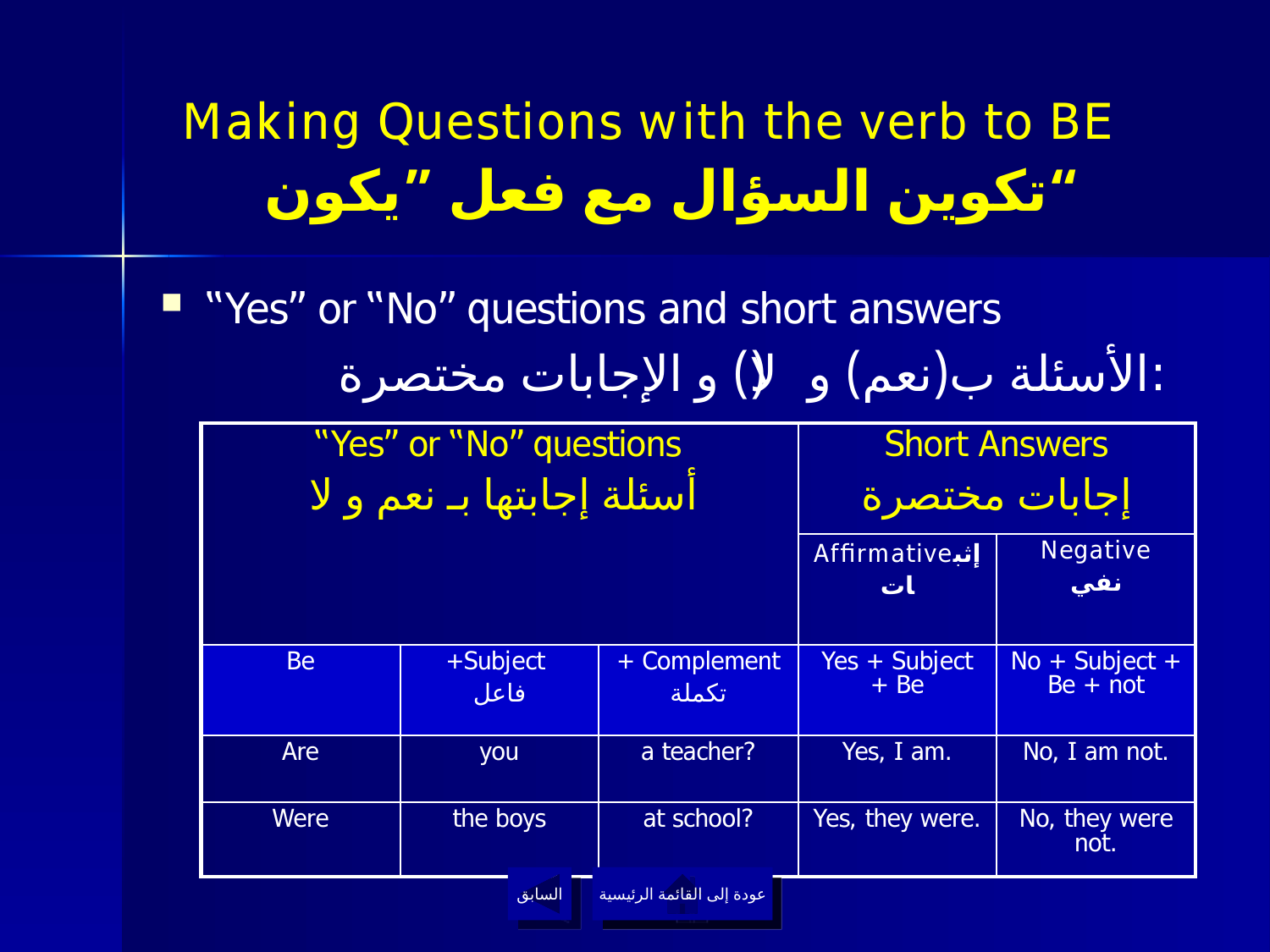

# Making Questions with the verb to BE   تكوين السؤال مع فعل ”يكون“
“Yes” or “No” questions and short answers
الأسئلة ب(نعم) و (لا) و الإجابات مختصرة:

| “Yes” or “No” questions أسئلة إجابتها بـ نعم و لا |  |  | Short Answers إجابات مختصرة |  |
| --- | --- | --- | --- | --- |
|  |  |  | Affirmativeإثبات | Negative نفي |
| Be | +Subject فاعل | + Complement تكملة | Yes + Subject + Be | No + Subject + Be + not |
| Are | you | a teacher? | Yes, I am. | No, I am not. |
| Were | the boys | at school? | Yes, they were. | No, they were not. |
السابق
عودة إلى القائمة الرئيسية
عودة إلى القائمة الرئيسية